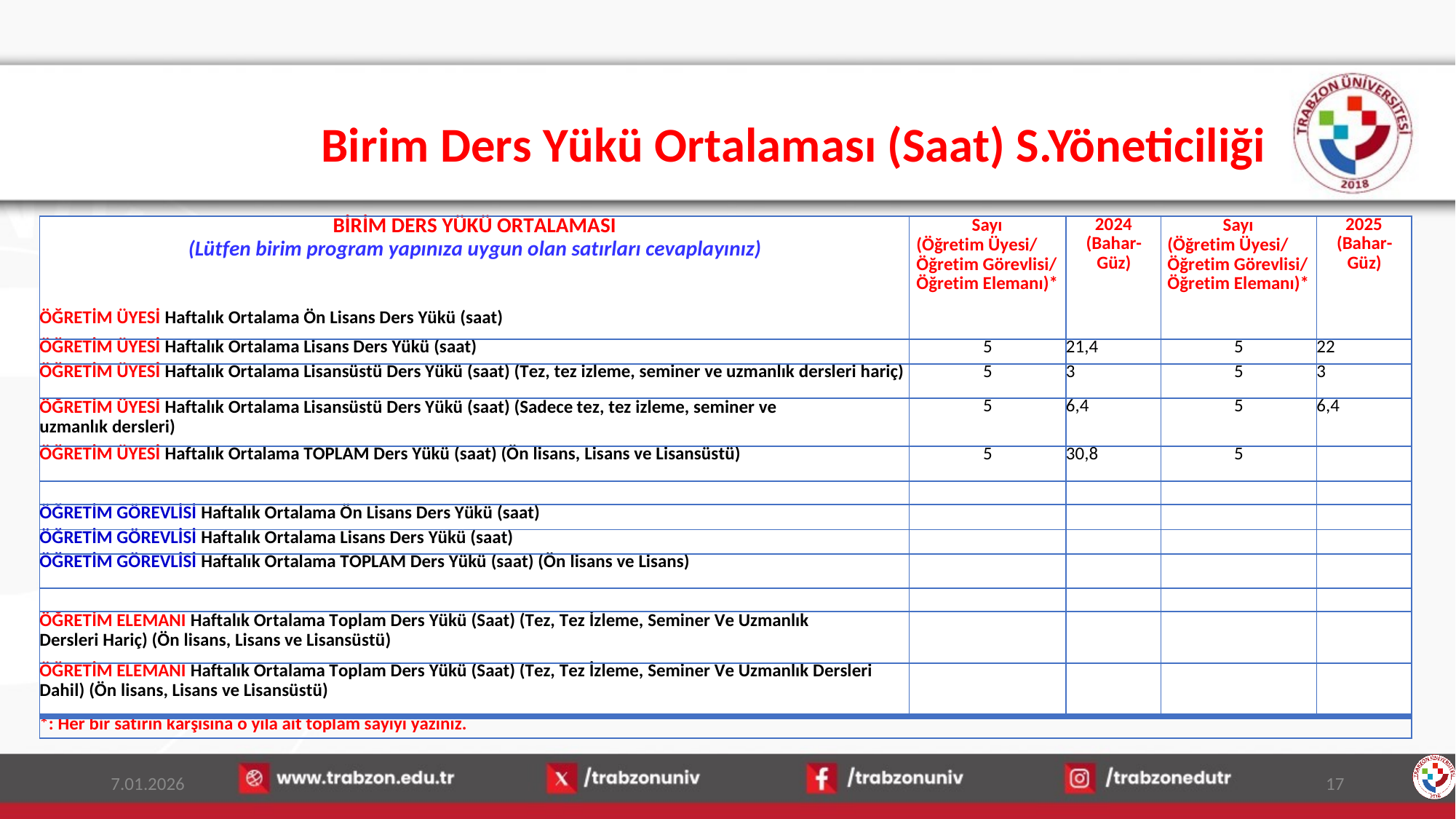

# Birim Ders Yükü Ortalaması (Saat) S.Yöneticiliği
| BİRİM DERS YÜKÜ ORTALAMASI (Lütfen birim program yapınıza uygun olan satırları cevaplayınız) | Sayı (Öğretim Üyesi/ Öğretim Görevlisi/ Öğretim Elemanı)\* | 2024 (Bahar- Güz) | Sayı (Öğretim Üyesi/ Öğretim Görevlisi/ Öğretim Elemanı)\* | 2025 (Bahar- Güz) |
| --- | --- | --- | --- | --- |
| ÖĞRETİM ÜYESİ Haftalık Ortalama Ön Lisans Ders Yükü (saat) |  |  |  |  |
| ÖĞRETİM ÜYESİ Haftalık Ortalama Lisans Ders Yükü (saat) | 5 | 21,4 | 5 | 22 |
| ÖĞRETİM ÜYESİ Haftalık Ortalama Lisansüstü Ders Yükü (saat) (Tez, tez izleme, seminer ve uzmanlık dersleri hariç) | 5 | 3 | 5 | 3 |
| ÖĞRETİM ÜYESİ Haftalık Ortalama Lisansüstü Ders Yükü (saat) (Sadece tez, tez izleme, seminer ve uzmanlık dersleri) | 5 | 6,4 | 5 | 6,4 |
| ÖĞRETİM ÜYESİ Haftalık Ortalama TOPLAM Ders Yükü (saat) (Ön lisans, Lisans ve Lisansüstü) | 5 | 30,8 | 5 |  |
|  |  |  |  |  |
| ÖĞRETİM GÖREVLİSİ Haftalık Ortalama Ön Lisans Ders Yükü (saat) |  |  |  |  |
| ÖĞRETİM GÖREVLİSİ Haftalık Ortalama Lisans Ders Yükü (saat) |  |  |  |  |
| ÖĞRETİM GÖREVLİSİ Haftalık Ortalama TOPLAM Ders Yükü (saat) (Ön lisans ve Lisans) |  |  |  |  |
|  |  |  |  |  |
| ÖĞRETİM ELEMANI Haftalık Ortalama Toplam Ders Yükü (Saat) (Tez, Tez İzleme, Seminer Ve Uzmanlık Dersleri Hariç) (Ön lisans, Lisans ve Lisansüstü) |  |  |  |  |
| ÖĞRETİM ELEMANI Haftalık Ortalama Toplam Ders Yükü (Saat) (Tez, Tez İzleme, Seminer Ve Uzmanlık Dersleri Dahil) (Ön lisans, Lisans ve Lisansüstü) |  |  |  |  |
| \*: Her bir satırın karşısına o yıla ait toplam sayıyı yazınız. |  |  |  |  |

7.01.2026
17